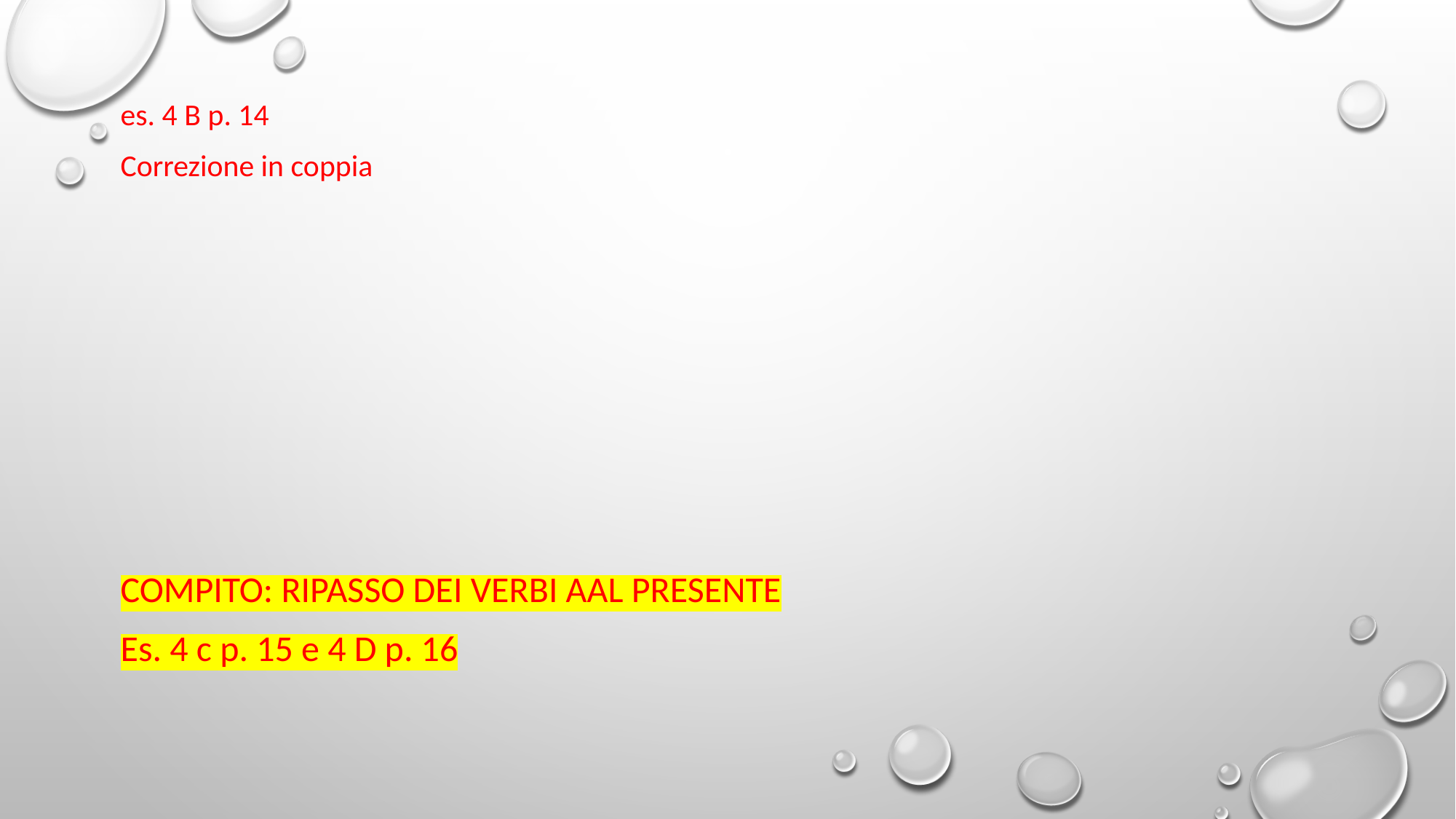

es. 4 B p. 14
Correzione in coppia

COMPITO: RIPASSO DEI VERBI AAL PRESENTE
Es. 4 c p. 15 e 4 D p. 16